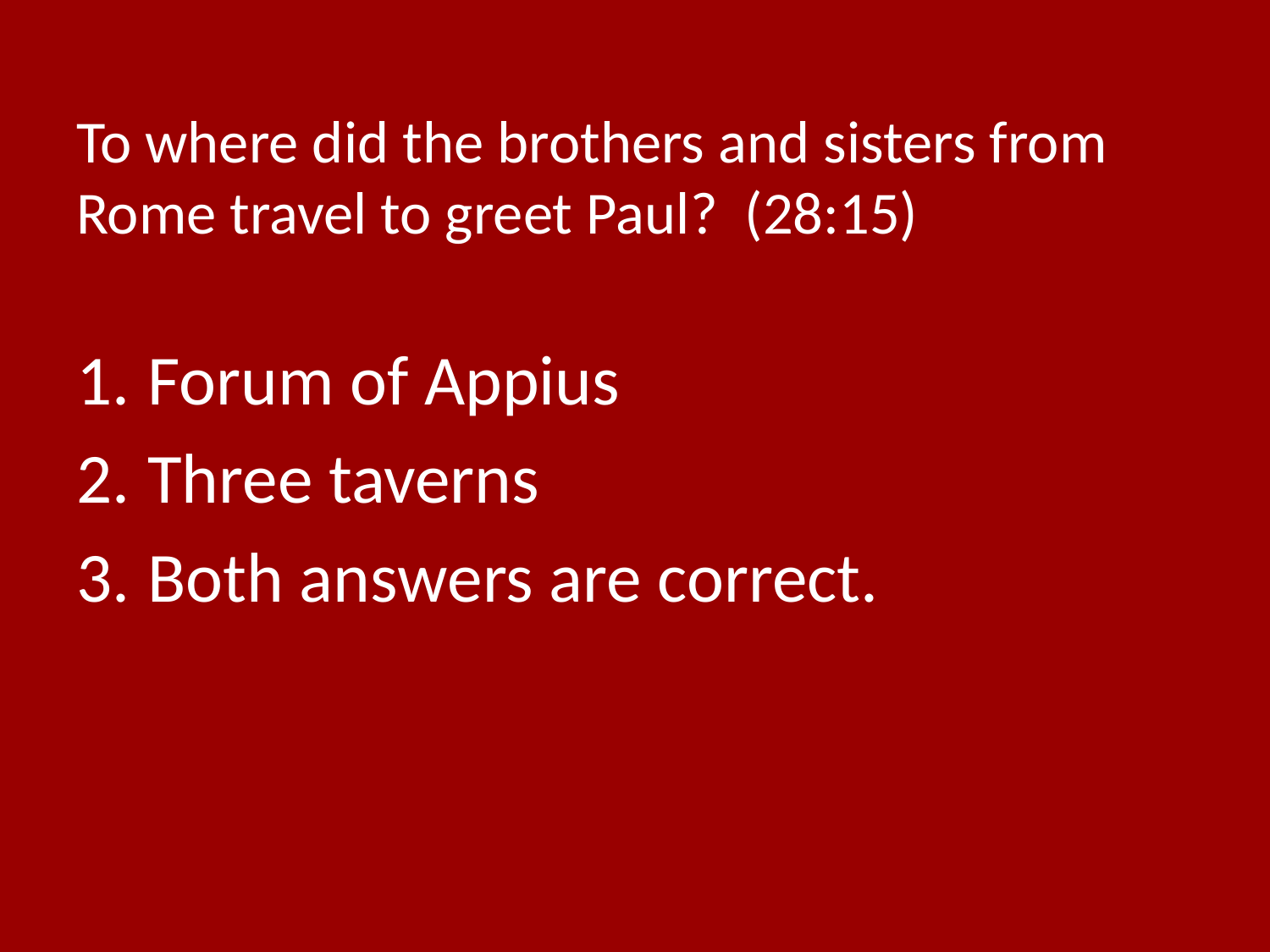

# To where did the brothers and sisters from Rome travel to greet Paul?  (28:15)
Forum of Appius
Three taverns
Both answers are correct.